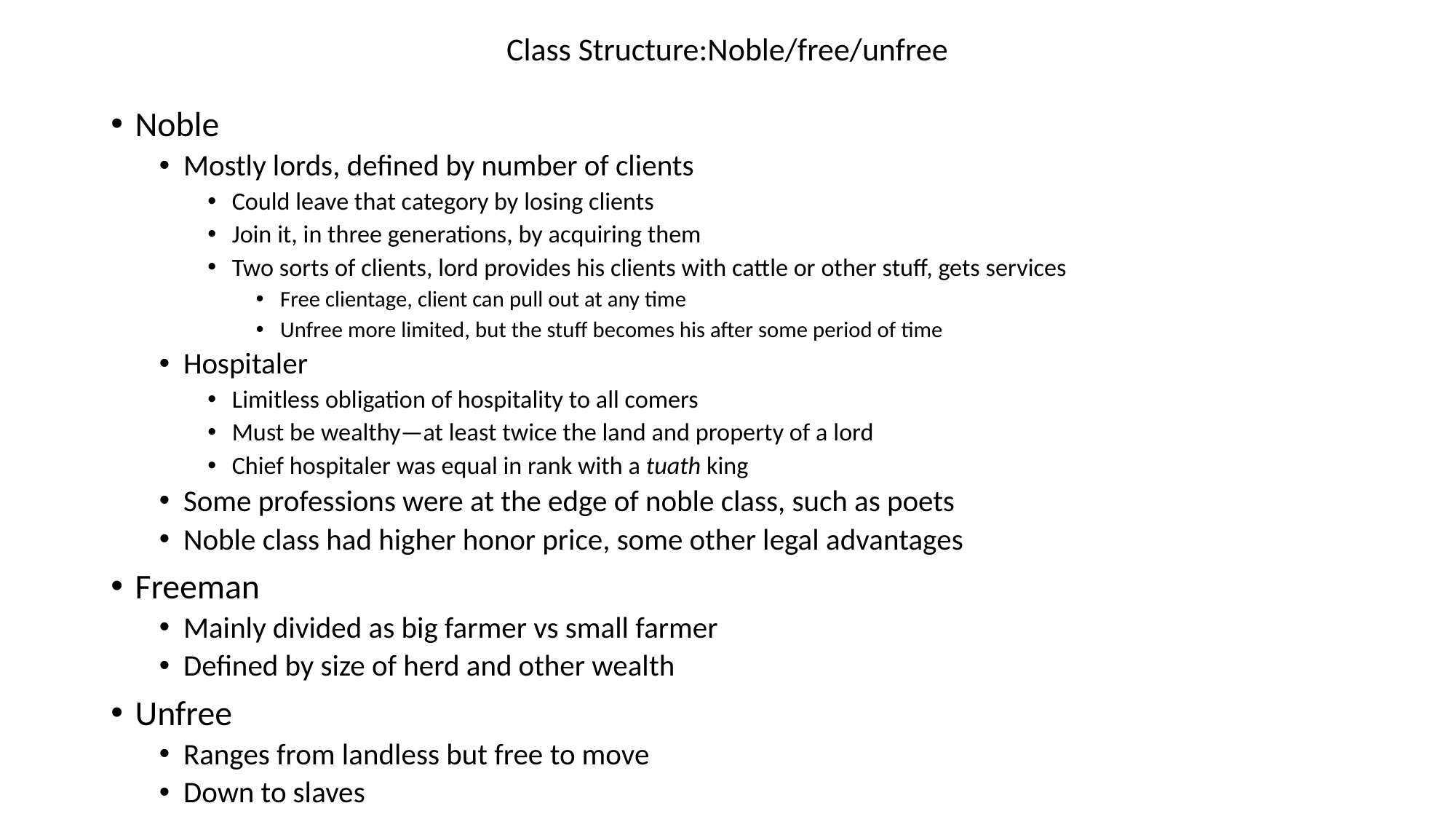

# Class Structure:Noble/free/unfree
Noble
Mostly lords, defined by number of clients
Could leave that category by losing clients
Join it, in three generations, by acquiring them
Two sorts of clients, lord provides his clients with cattle or other stuff, gets services
Free clientage, client can pull out at any time
Unfree more limited, but the stuff becomes his after some period of time
Hospitaler
Limitless obligation of hospitality to all comers
Must be wealthy—at least twice the land and property of a lord
Chief hospitaler was equal in rank with a tuath king
Some professions were at the edge of noble class, such as poets
Noble class had higher honor price, some other legal advantages
Freeman
Mainly divided as big farmer vs small farmer
Defined by size of herd and other wealth
Unfree
Ranges from landless but free to move
Down to slaves